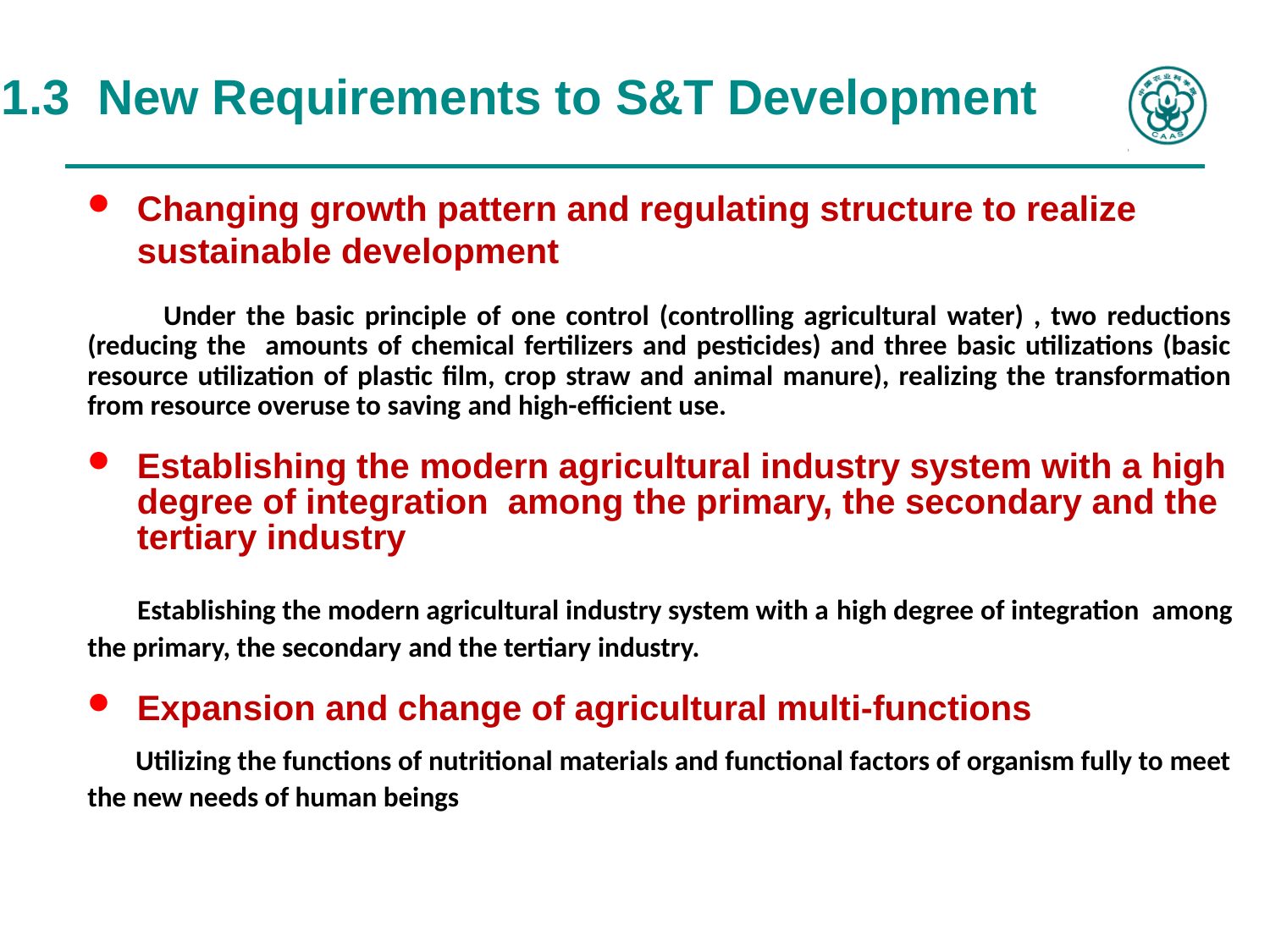

# 1.3  New Requirements to S&T Development
Changing growth pattern and regulating structure to realize sustainable development

        Under the basic principle of one control (controlling agricultural water) , two reductions (reducing the  amounts of chemical fertilizers and pesticides) and three basic utilizations (basic resource utilization of plastic film, crop straw and animal manure), realizing the transformation from resource overuse to saving and high-efficient use.

Establishing the modern agricultural industry system with a high degree of integration  among the primary, the secondary and the tertiary industry

     Establishing the modern agricultural industry system with a high degree of integration  among the primary, the secondary and the tertiary industry.
Expansion and change of agricultural multi-functions
    Utilizing the functions of nutritional materials and functional factors of organism fully to meet the new needs of human beings